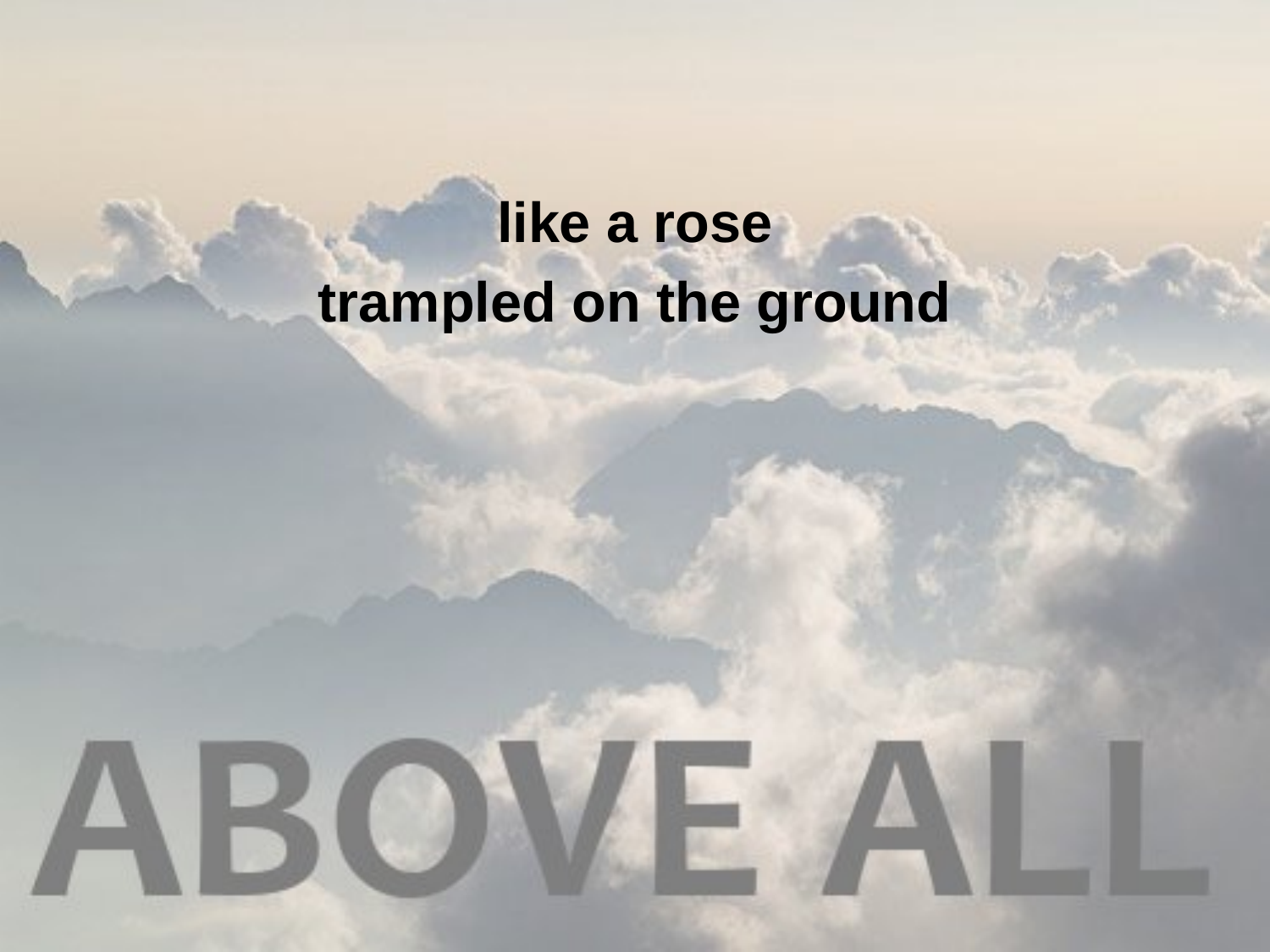

like a rose
trampled on the ground